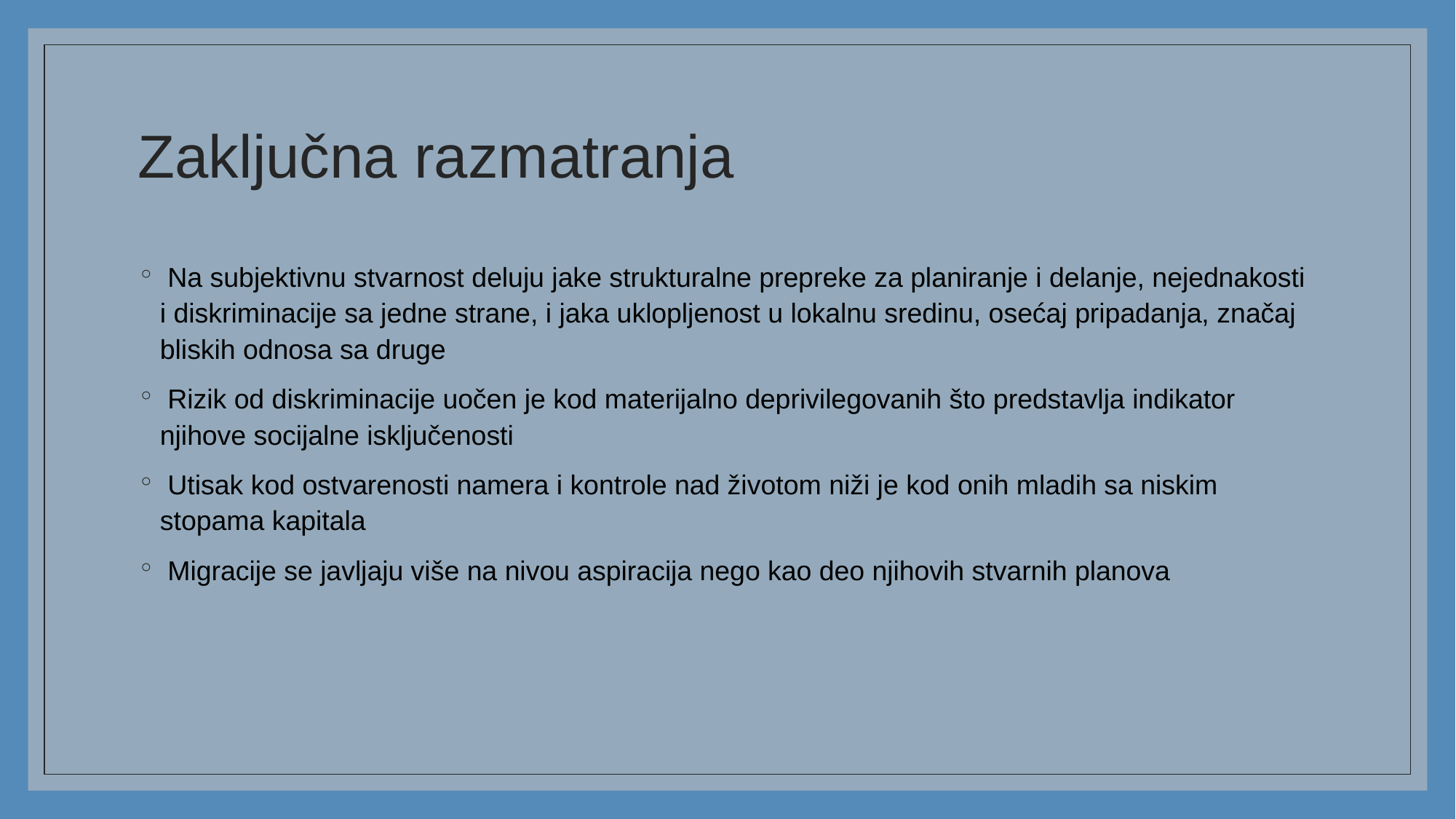

# Zaključna razmatranja
 Na subjektivnu stvarnost deluju jake strukturalne prepreke za planiranje i delanje, nejednakosti i diskriminacije sa jedne strane, i jaka uklopljenost u lokalnu sredinu, osećaj pripadanja, značaj bliskih odnosa sa druge
 Rizik od diskriminacije uočen je kod materijalno deprivilegovanih što predstavlja indikator njihove socijalne isključenosti
 Utisak kod ostvarenosti namera i kontrole nad životom niži je kod onih mladih sa niskim stopama kapitala
 Migracije se javljaju više na nivou aspiracija nego kao deo njihovih stvarnih planova